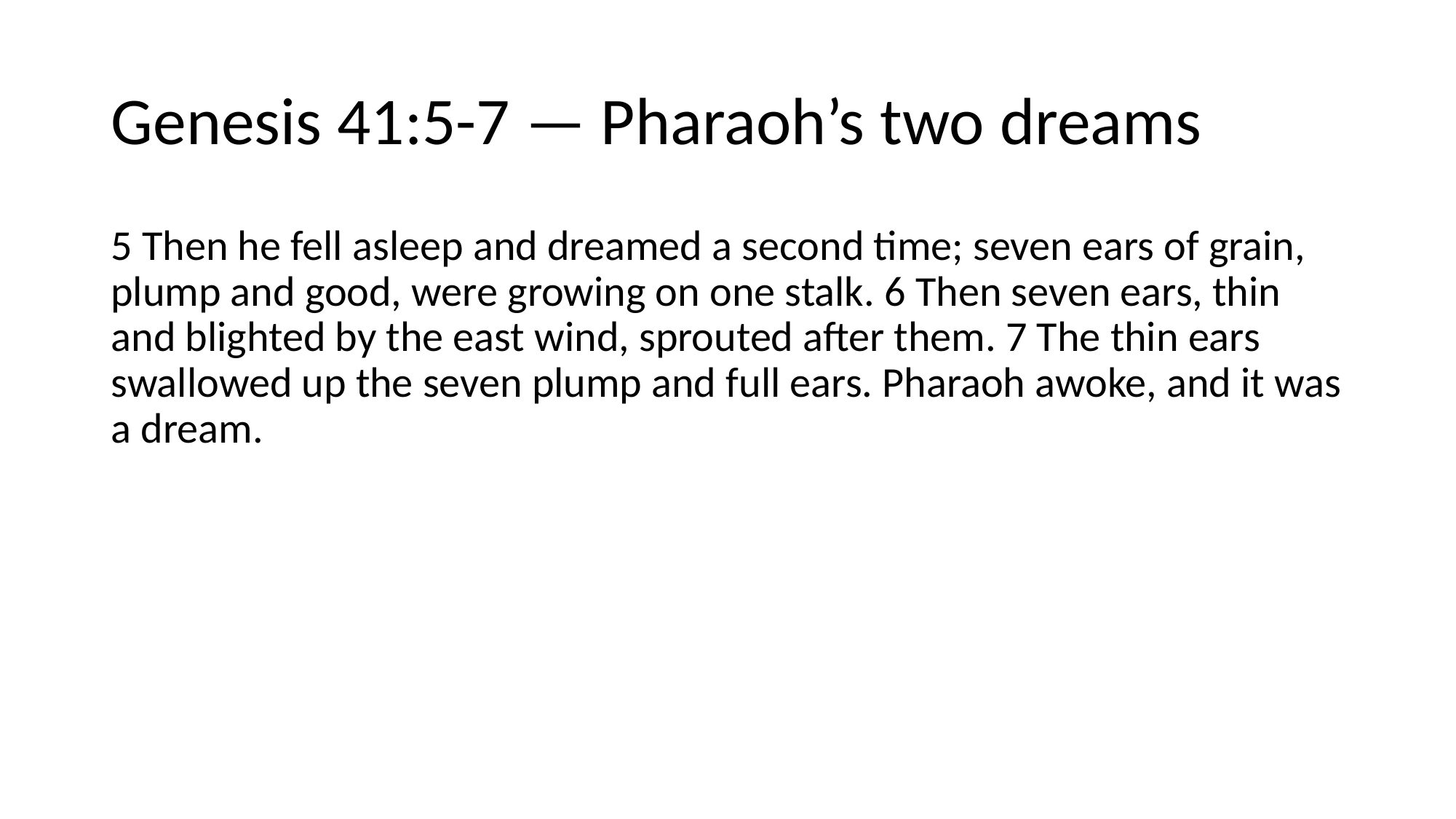

# Genesis 41:5-7 — Pharaoh’s two dreams
5 Then he fell asleep and dreamed a second time; seven ears of grain, plump and good, were growing on one stalk. 6 Then seven ears, thin and blighted by the east wind, sprouted after them. 7 The thin ears swallowed up the seven plump and full ears. Pharaoh awoke, and it was a dream.